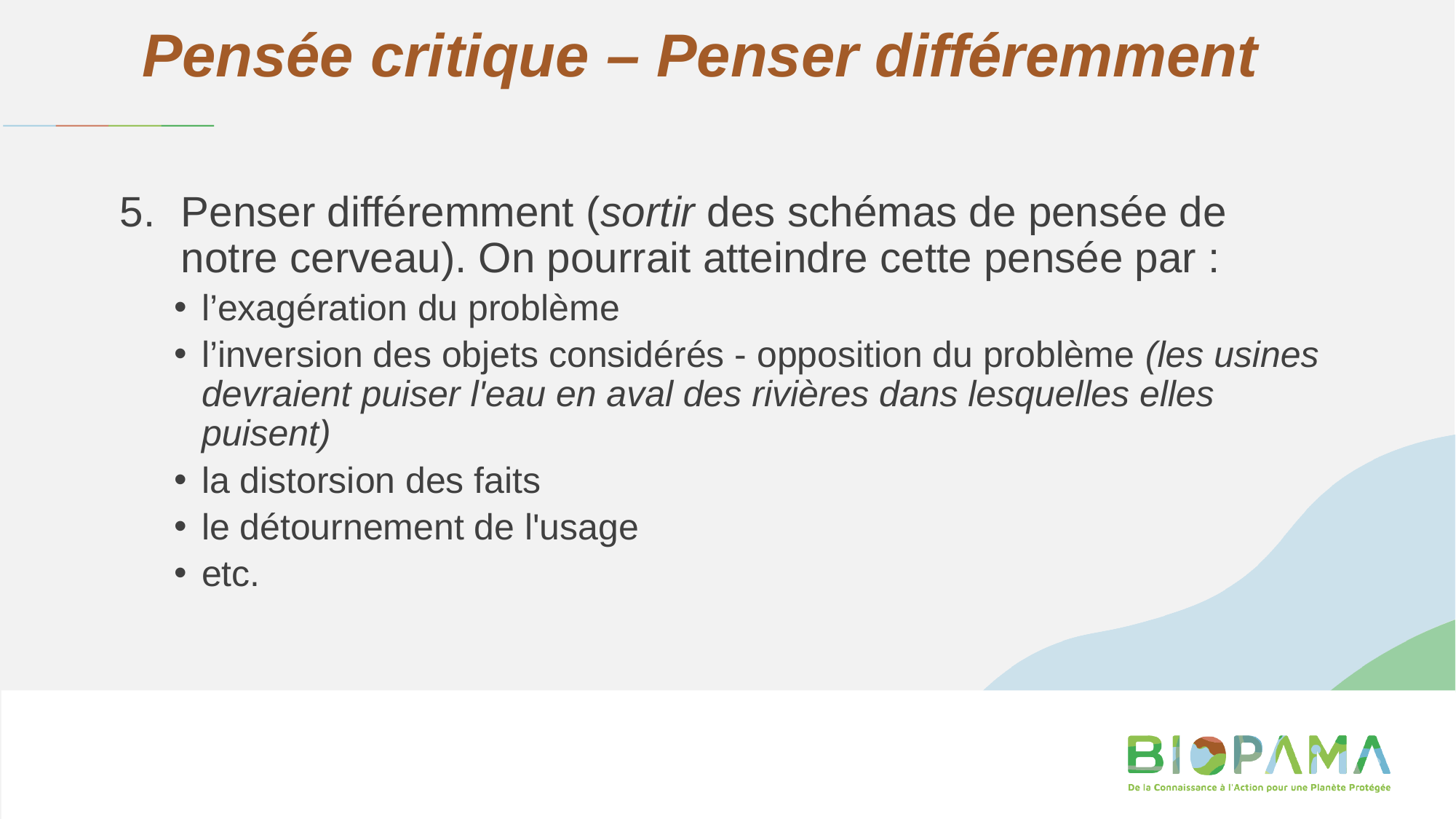

# Pensée critique – Penser différemment
Penser différemment (sortir des schémas de pensée de notre cerveau). On pourrait atteindre cette pensée par :
l’exagération du problème
l’inversion des objets considérés - opposition du problème (les usines devraient puiser l'eau en aval des rivières dans lesquelles elles puisent)
la distorsion des faits
le détournement de l'usage
etc.